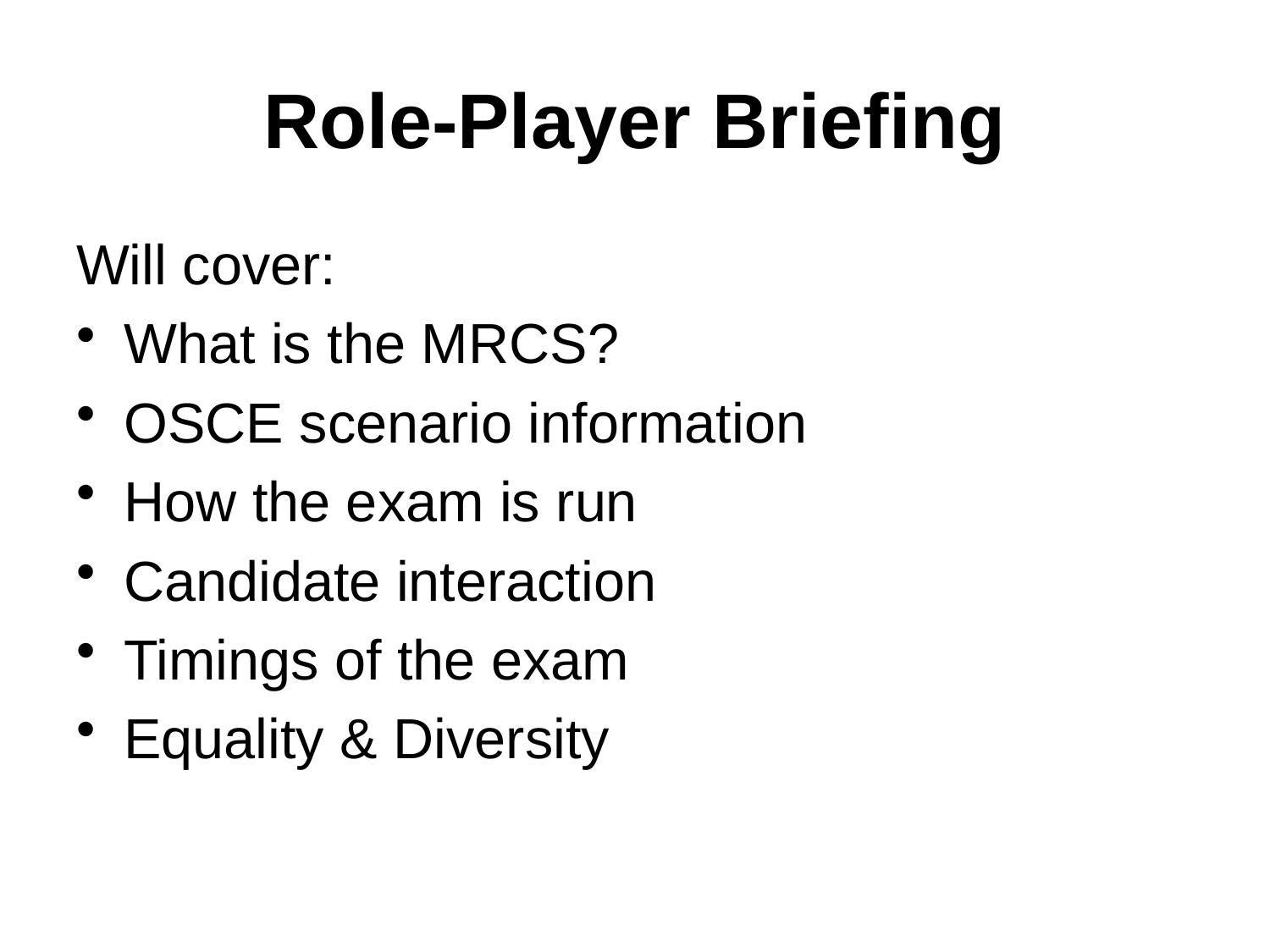

# Role-Player Briefing
Will cover:
What is the MRCS?
OSCE scenario information
How the exam is run
Candidate interaction
Timings of the exam
Equality & Diversity